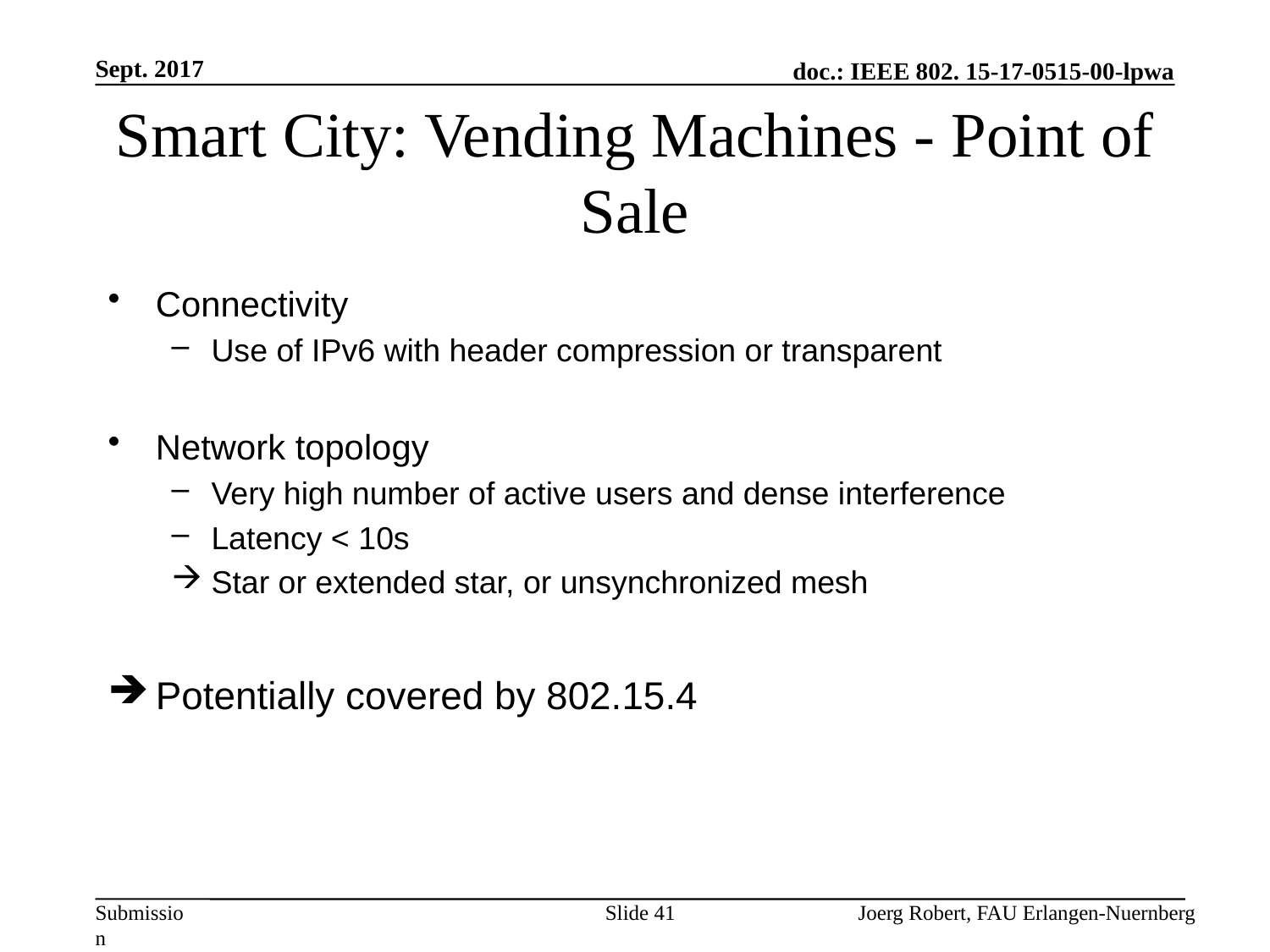

Sept. 2017
# Smart City: Vending Machines - Point of Sale
Connectivity
Use of IPv6 with header compression or transparent

Network topology
Very high number of active users and dense interference
Latency < 10s
Star or extended star, or unsynchronized mesh

Potentially covered by 802.15.4

Slide 41
Joerg Robert, FAU Erlangen-Nuernberg